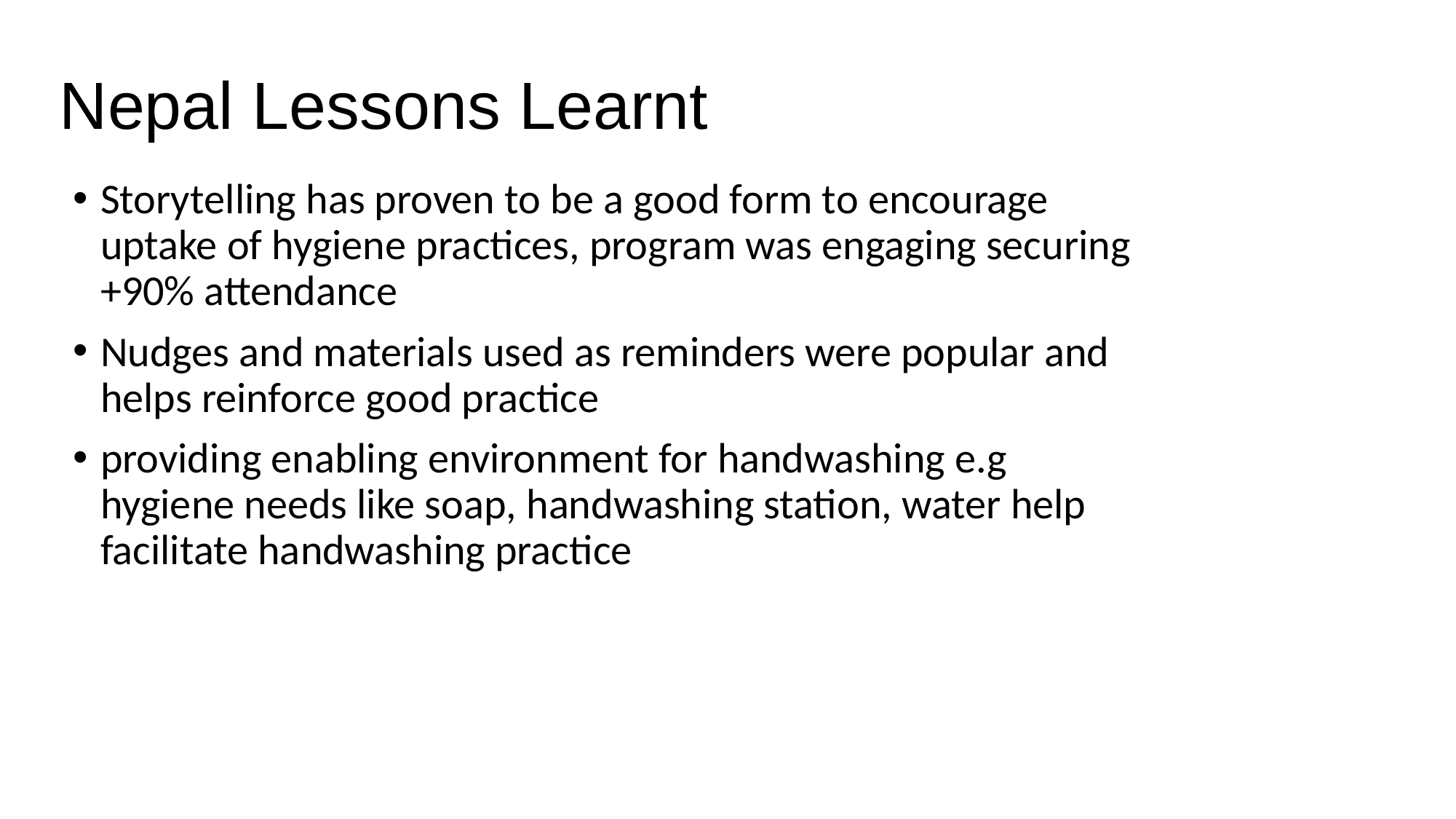

Nepal Lessons Learnt
Storytelling has proven to be a good form to encourage uptake of hygiene practices, program was engaging securing +90% attendance
Nudges and materials used as reminders were popular and helps reinforce good practice
providing enabling environment for handwashing e.g hygiene needs like soap, handwashing station, water help facilitate handwashing practice